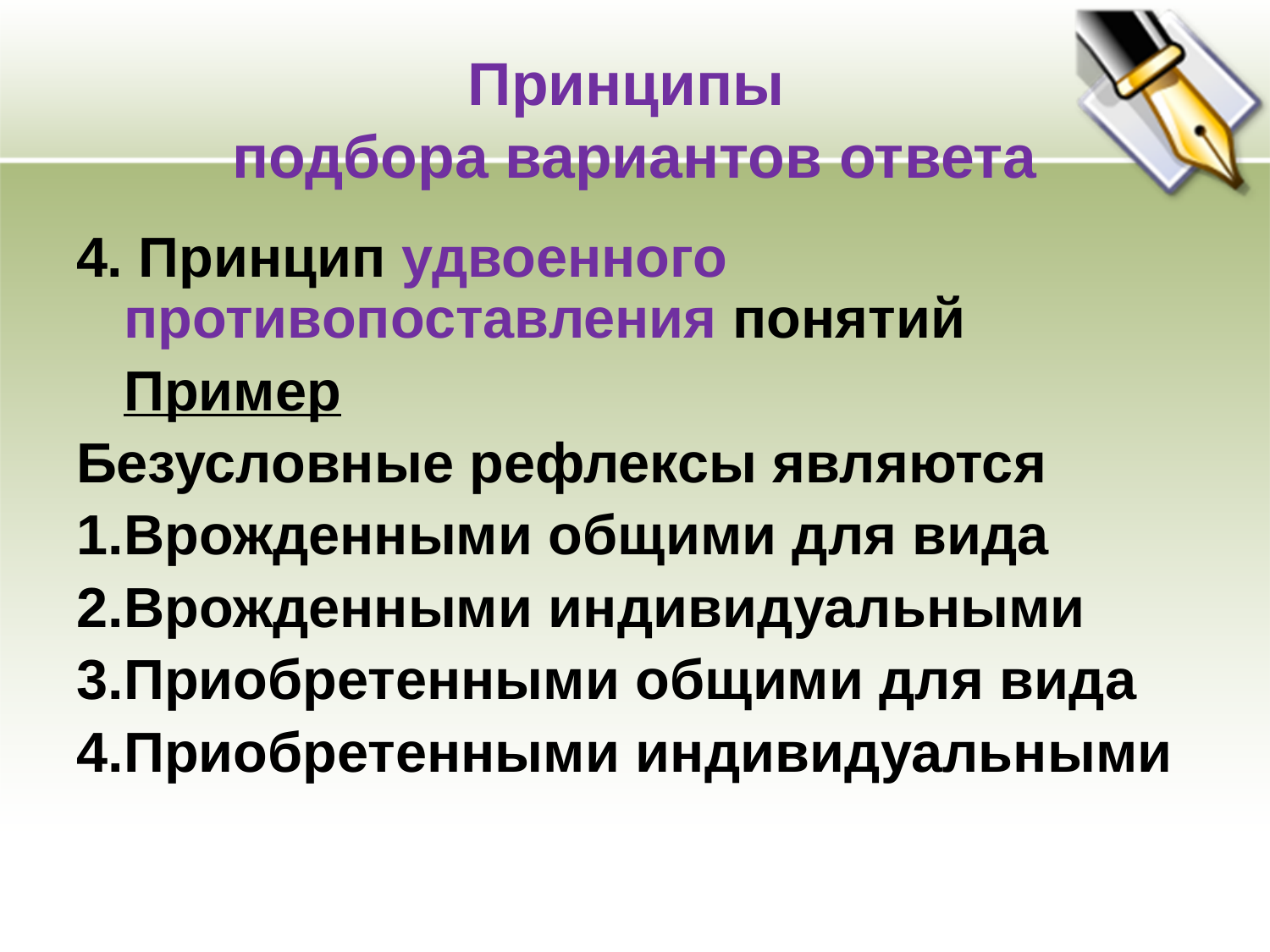

# Принципы подбора вариантов ответа
4. Принцип удвоенного противопоставления понятий
	Пример
Безусловные рефлексы являются
Врожденными общими для вида
Врожденными индивидуальными
Приобретенными общими для вида
Приобретенными индивидуальными